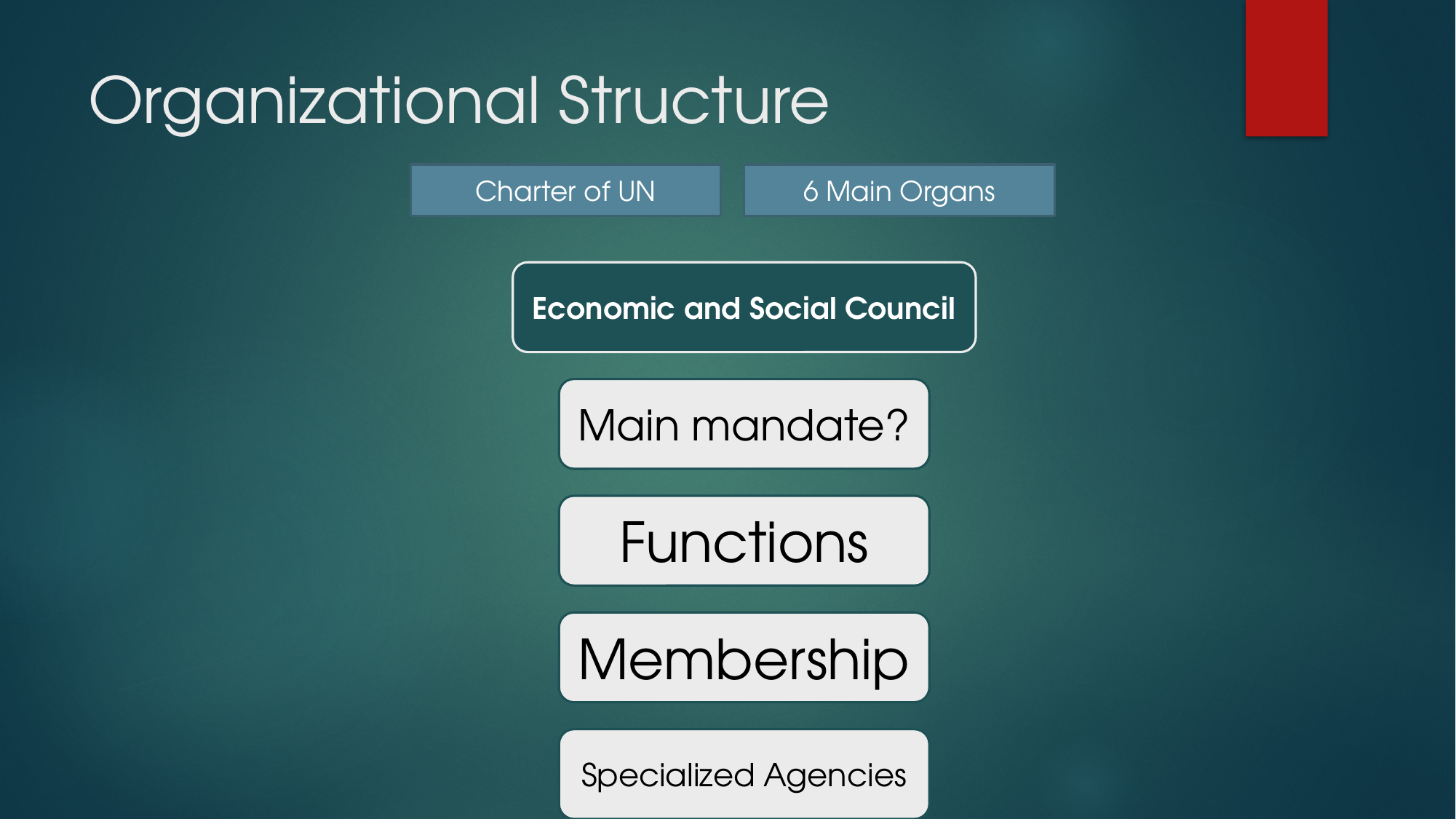

# Organizational Structure
Charter of UN
6 Main Organs
Economic and Social Council
Main mandate?
Functions
Membership
Specialized Agencies
Members